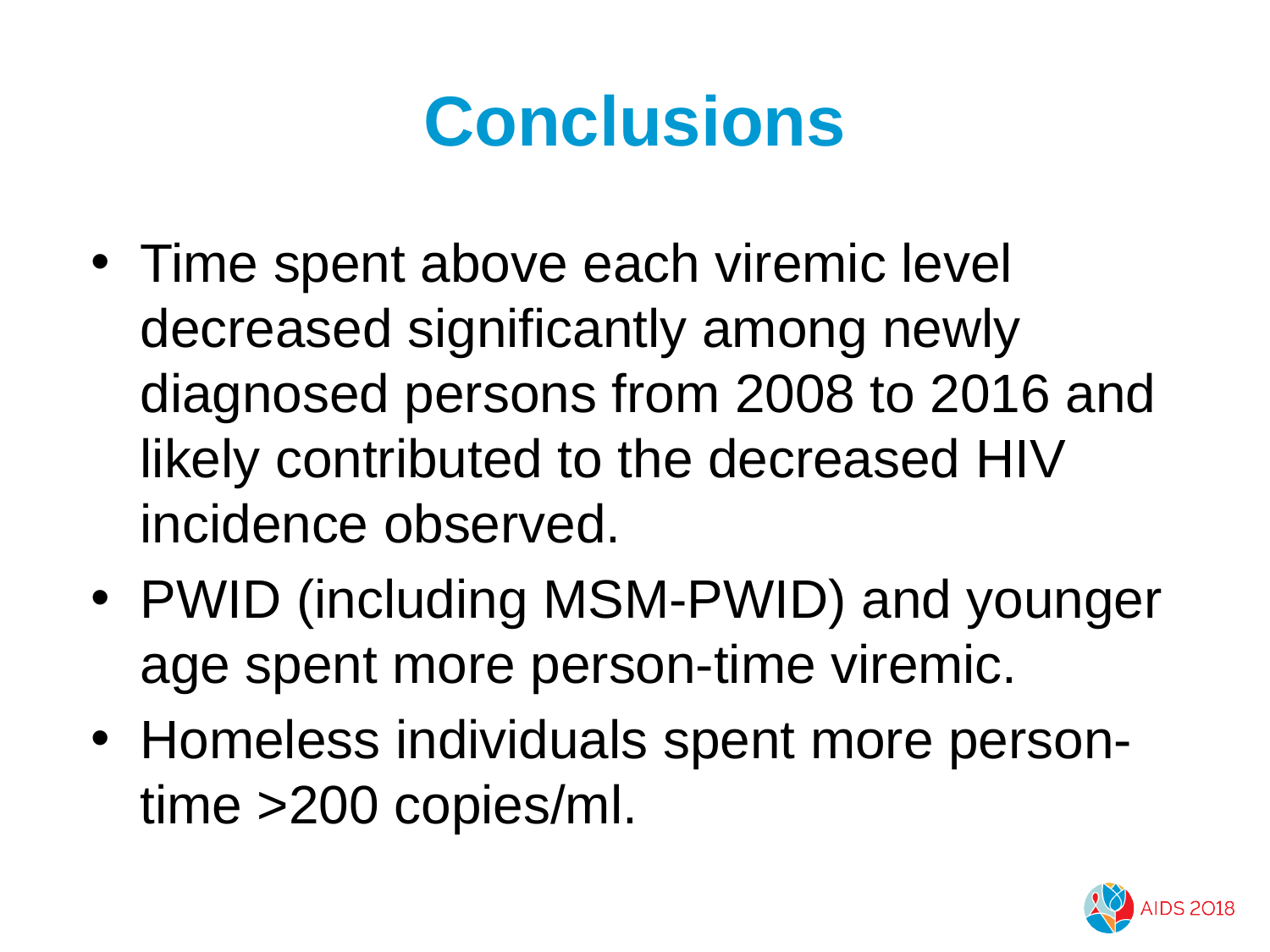

# Conclusions
Time spent above each viremic level decreased significantly among newly diagnosed persons from 2008 to 2016 and likely contributed to the decreased HIV incidence observed.
PWID (including MSM-PWID) and younger age spent more person-time viremic.
Homeless individuals spent more person-time >200 copies/ml.